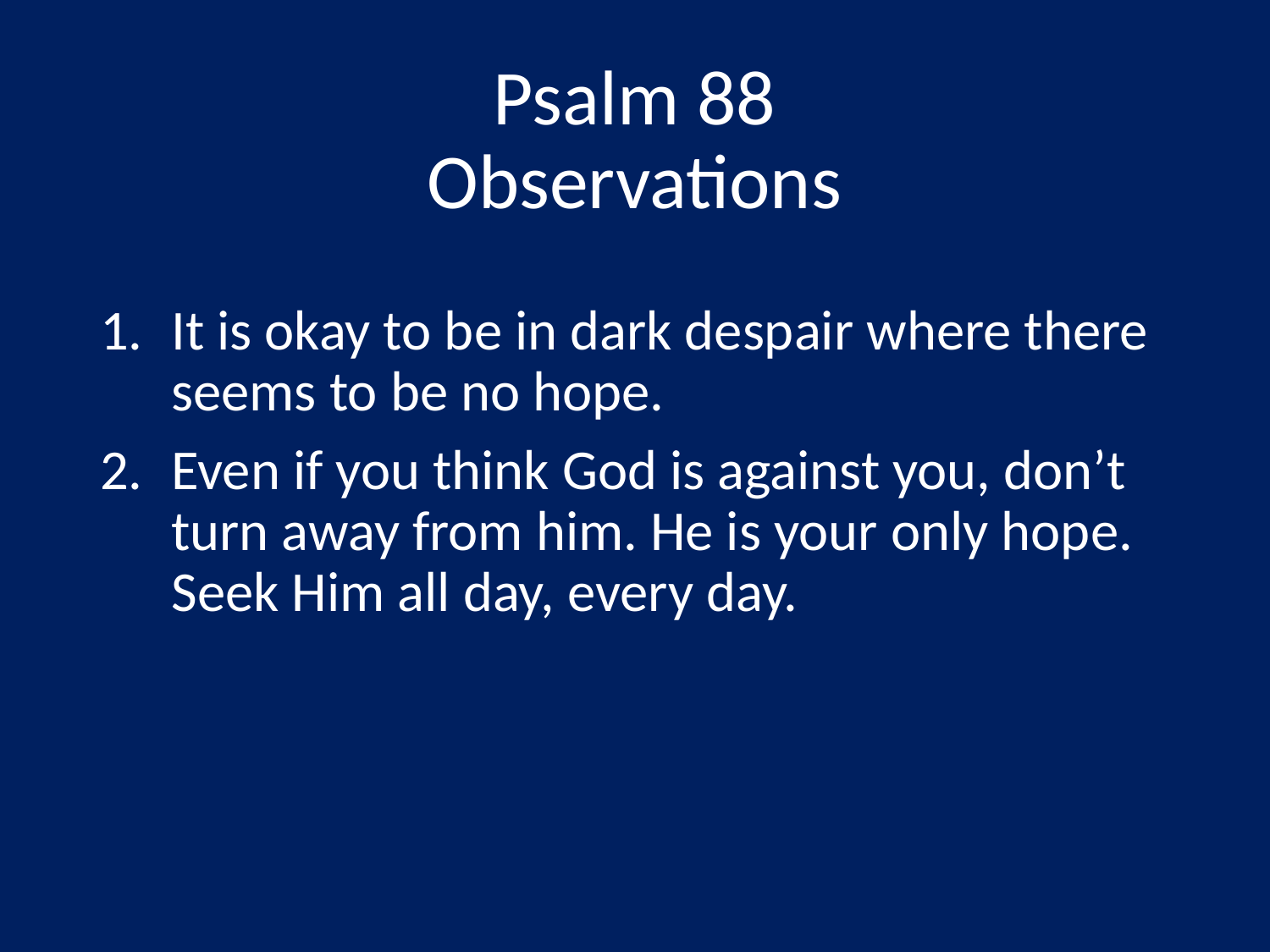

# Psalm 88 Observations
It is okay to be in dark despair where there seems to be no hope.
Even if you think God is against you, don’t turn away from him. He is your only hope.  Seek Him all day, every day.